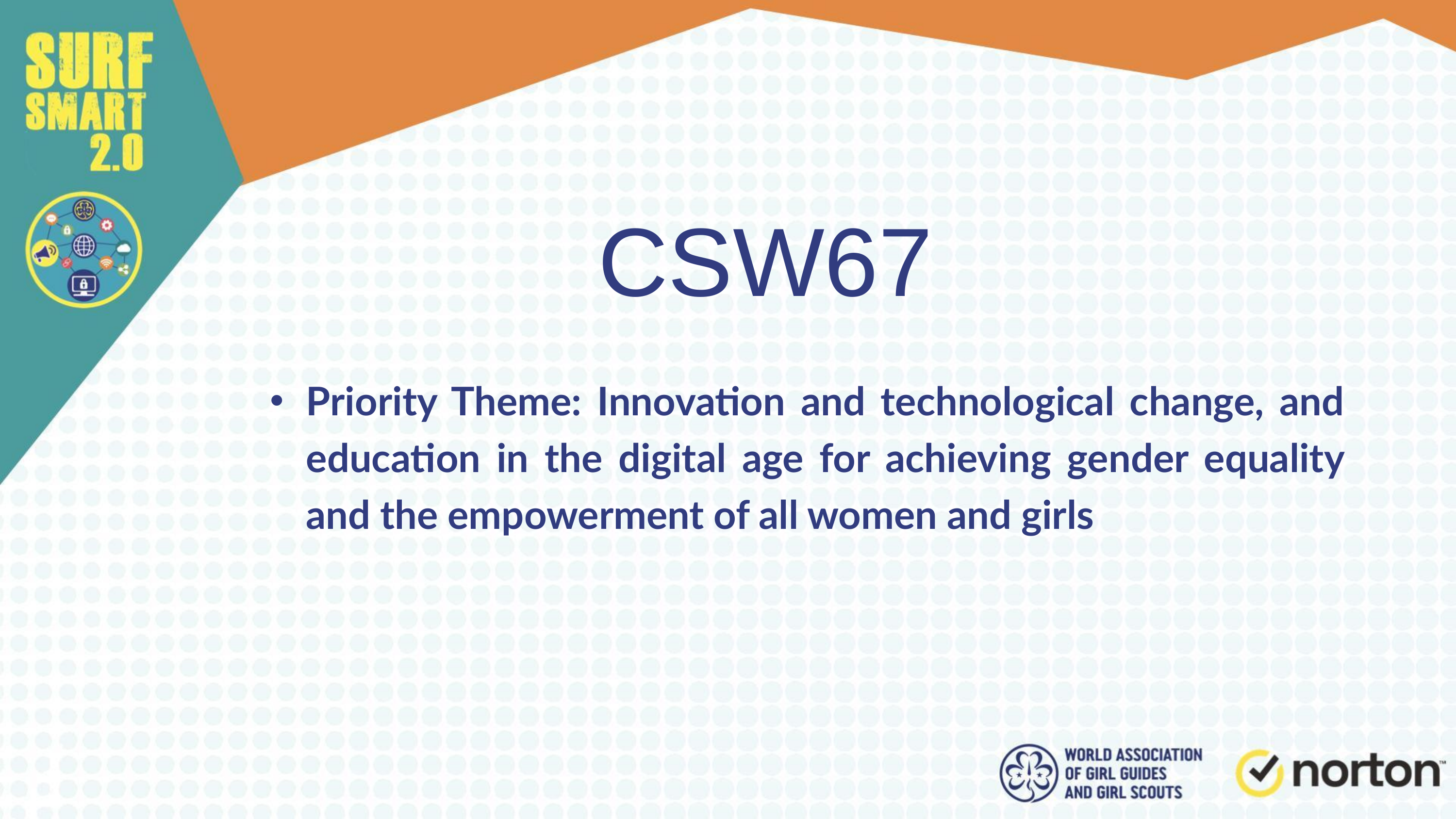

CSW67
Priority Theme: Innovation and technological change, and education in the digital age for achieving gender equality and the empowerment of all women and girls